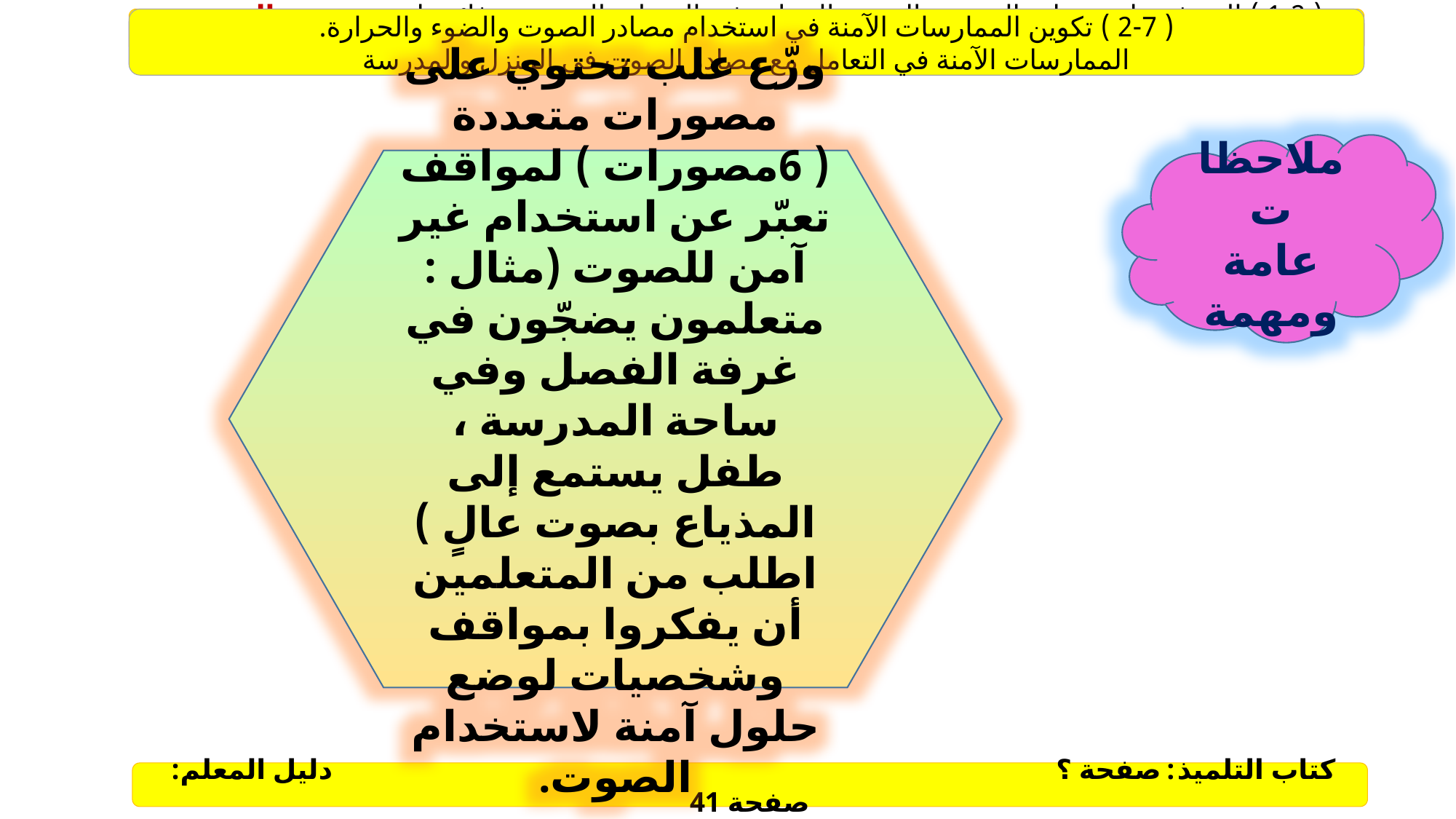

( 1-2 ) التعرف على مصادر الصوت والضوء والحرارة في المنزل والمدرسة وفائدتها                    الدرس : مصادر الحرارة من حولنا
( 2-7 ) تكوين الممارسات الآمنة في استخدام مصادر الصوت والضوء والحرارة.
الممارسات الآمنة في التعامل مع مصادر الصوت في المنزل والمدرسة
ملاحظات
عامة ومهمة
وزّع علب تحتوي على مصورات متعددة ( 6مصورات ) لمواقف تعبّر عن استخدام غير آمن للصوت (مثال : متعلمون يضجّون في غرفة الفصل وفي ساحة المدرسة ، طفل يستمع إلى المذياع بصوت عالٍ ) اطلب من المتعلمين أن يفكروا بمواقف وشخصيات لوضع حلول آمنة لاستخدام الصوت.
كتاب التلميذ: صفحة ؟                                                                                                      دليل المعلم:  صفحة 41